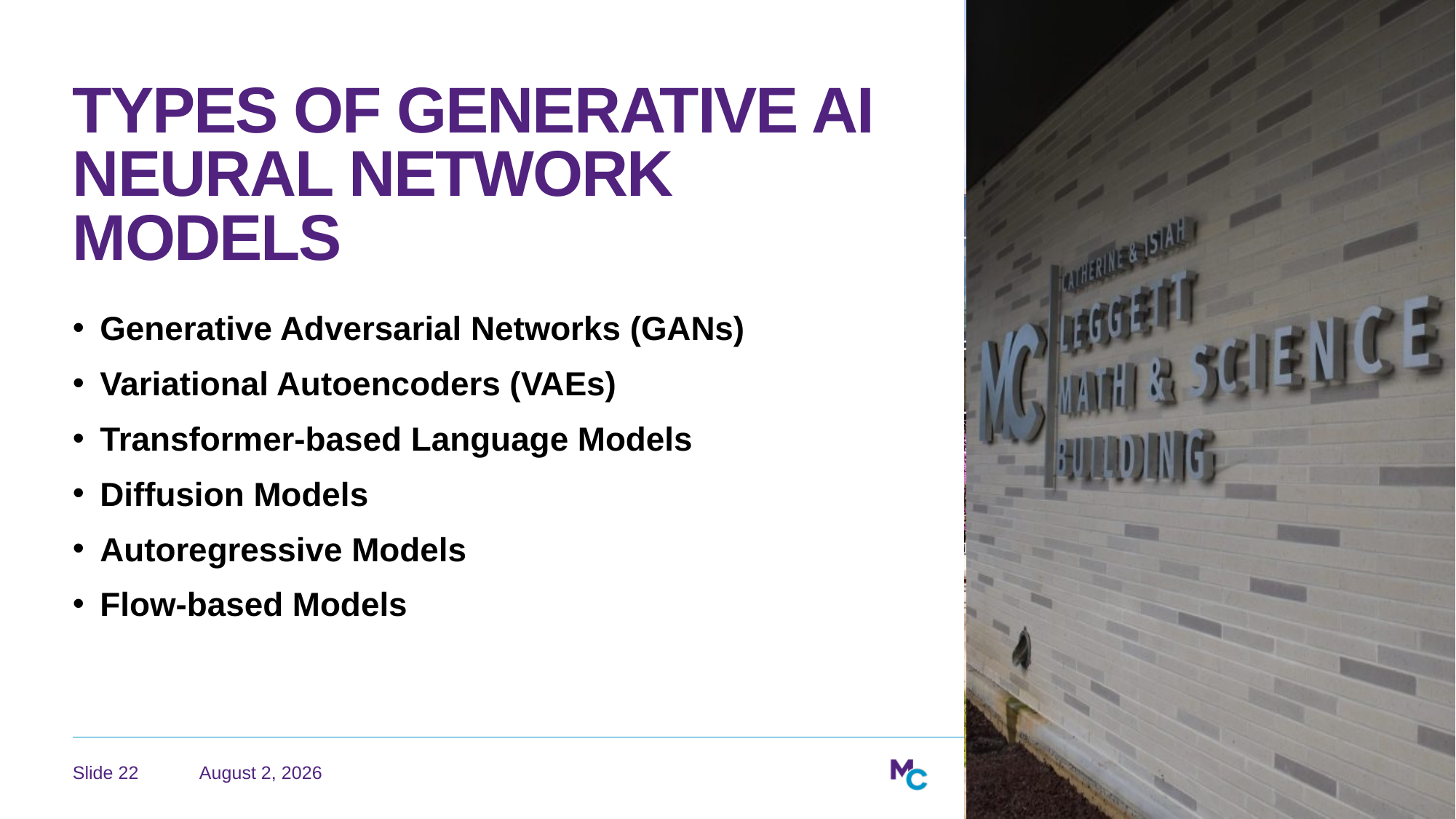

# Types of Generative AI Neural Network Models
Generative Adversarial Networks (GANs)
Variational Autoencoders (VAEs)
Transformer-based Language Models
Diffusion Models
Autoregressive Models
Flow-based Models
August 2, 2026